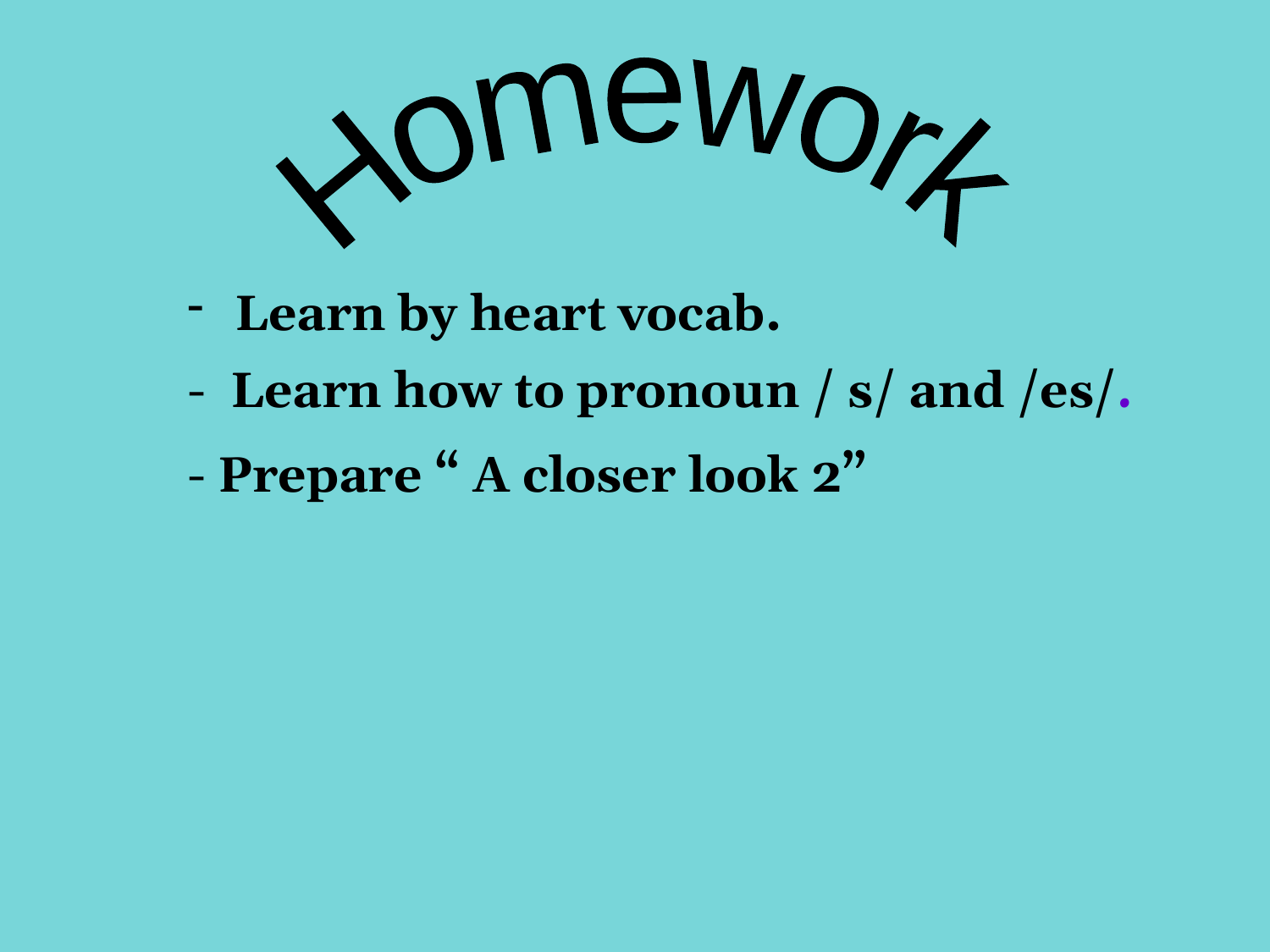

Homework
Learn by heart vocab.

-  Learn how to pronoun / s/ and /es/.

- Prepare “ A closer look 2”